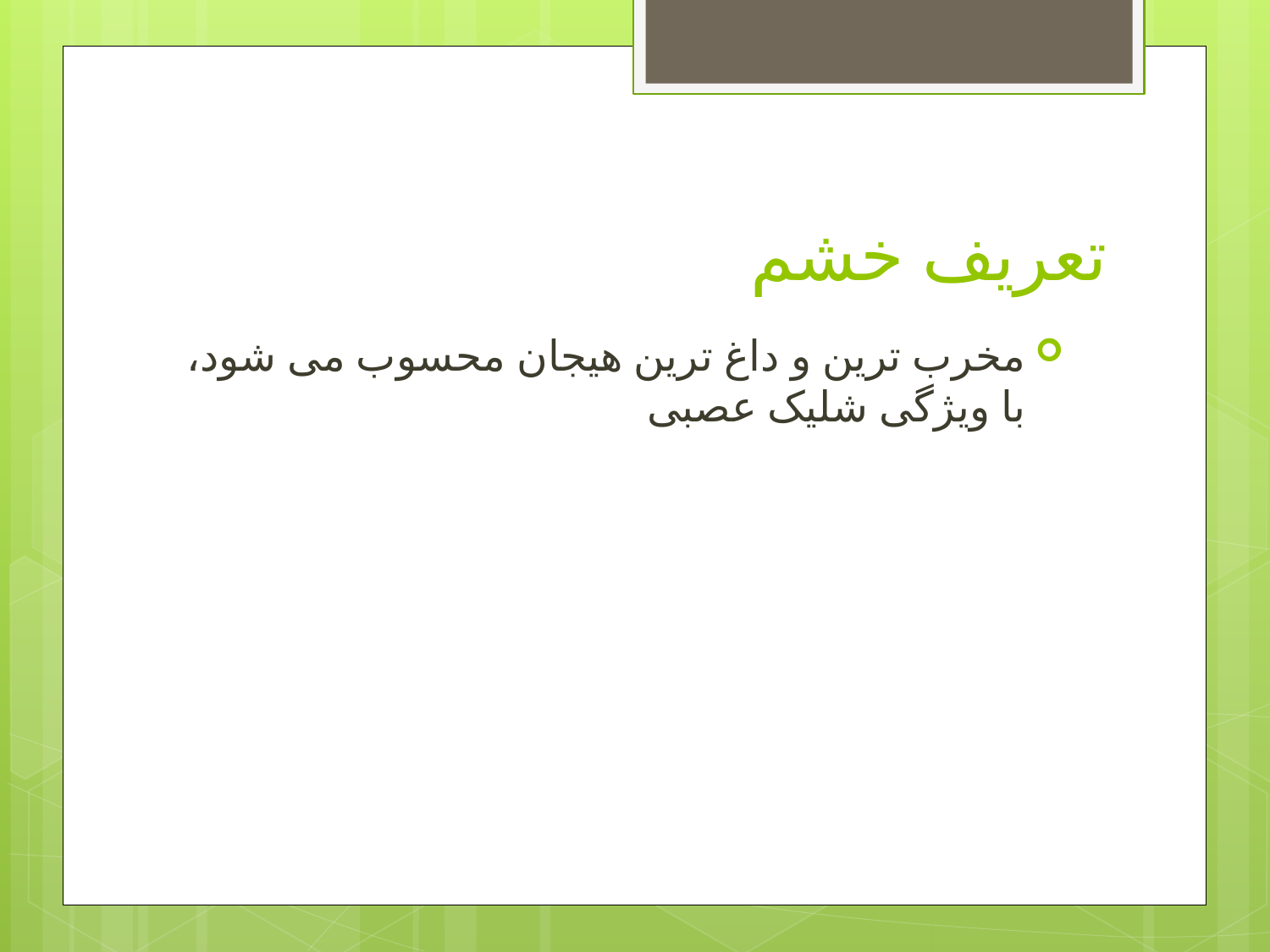

# تعریف خشم
مخرب ترین و داغ ترین هیجان محسوب می شود، با ویژگی شلیک عصبی